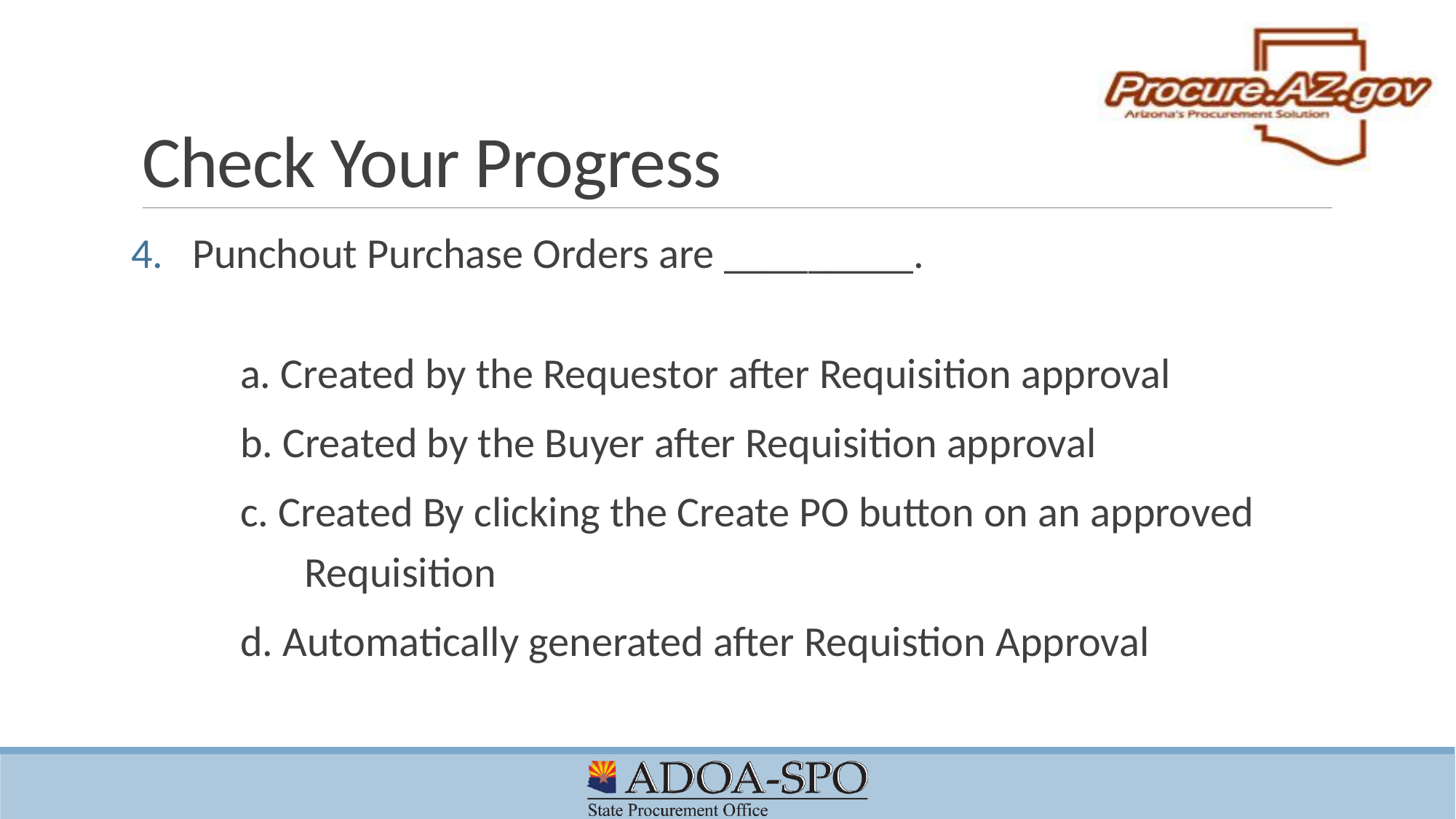

# Check Your Progress
Punchout Purchase Orders are _________.
	a. Created by the Requestor after Requisition approval
	b. Created by the Buyer after Requisition approval
	c. Created By clicking the Create PO button on an approved
                  Requisition
	d. Automatically generated after Requistion Approval